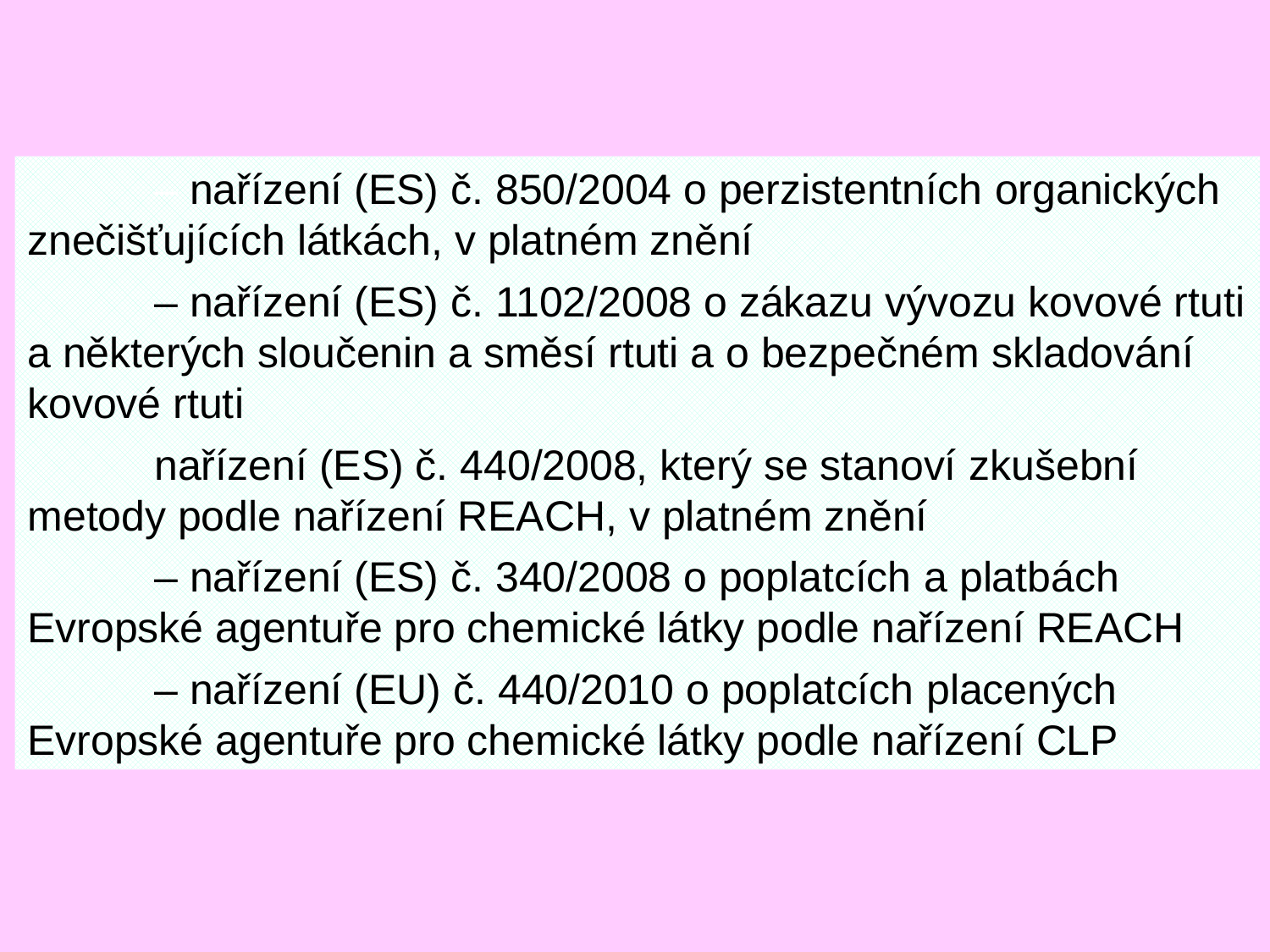

– nařízení (ES) č. 850/2004 o perzistentních organických znečišťujících látkách, v platném znění
	– nařízení (ES) č. 1102/2008 o zákazu vývozu kovové rtuti a některých sloučenin a směsí rtuti a o bezpečném skladování kovové rtuti
	nařízení (ES) č. 440/2008, který se stanoví zkušební metody podle nařízení REACH, v platném znění
	– nařízení (ES) č. 340/2008 o poplatcích a platbách Evropské agentuře pro chemické látky podle nařízení REACH
	– nařízení (EU) č. 440/2010 o poplatcích placených Evropské agentuře pro chemické látky podle nařízení CLP